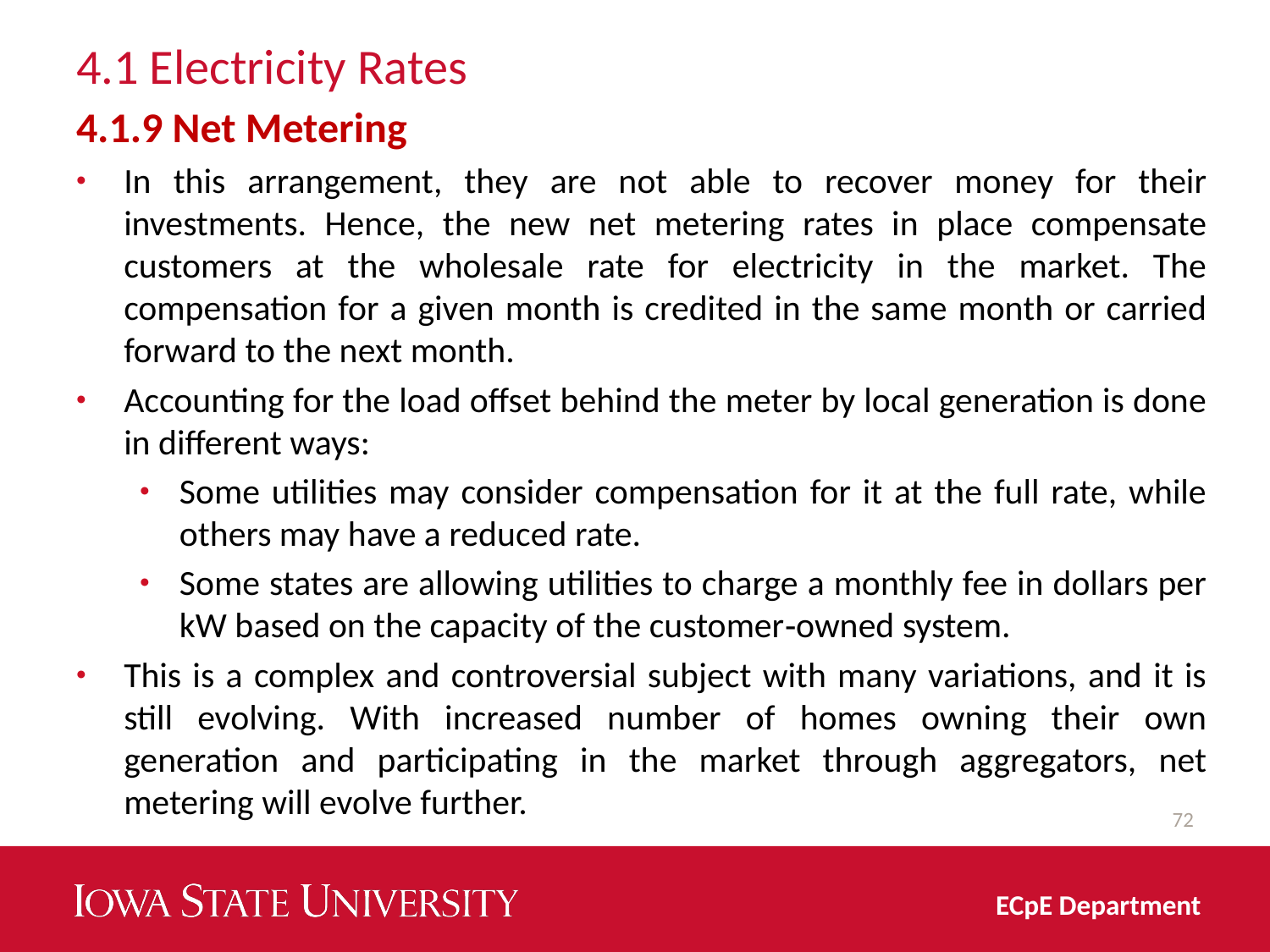

# 4.1 Electricity Rates
4.1.9 Net Metering
In this arrangement, they are not able to recover money for their investments. Hence, the new net metering rates in place compensate customers at the wholesale rate for electricity in the market. The compensation for a given month is credited in the same month or carried forward to the next month.
Accounting for the load offset behind the meter by local generation is done in different ways:
Some utilities may consider compensation for it at the full rate, while others may have a reduced rate.
Some states are allowing utilities to charge a monthly fee in dollars per kW based on the capacity of the customer‐owned system.
This is a complex and controversial subject with many variations, and it is still evolving. With increased number of homes owning their own generation and participating in the market through aggregators, net metering will evolve further.

72
ECpE Department